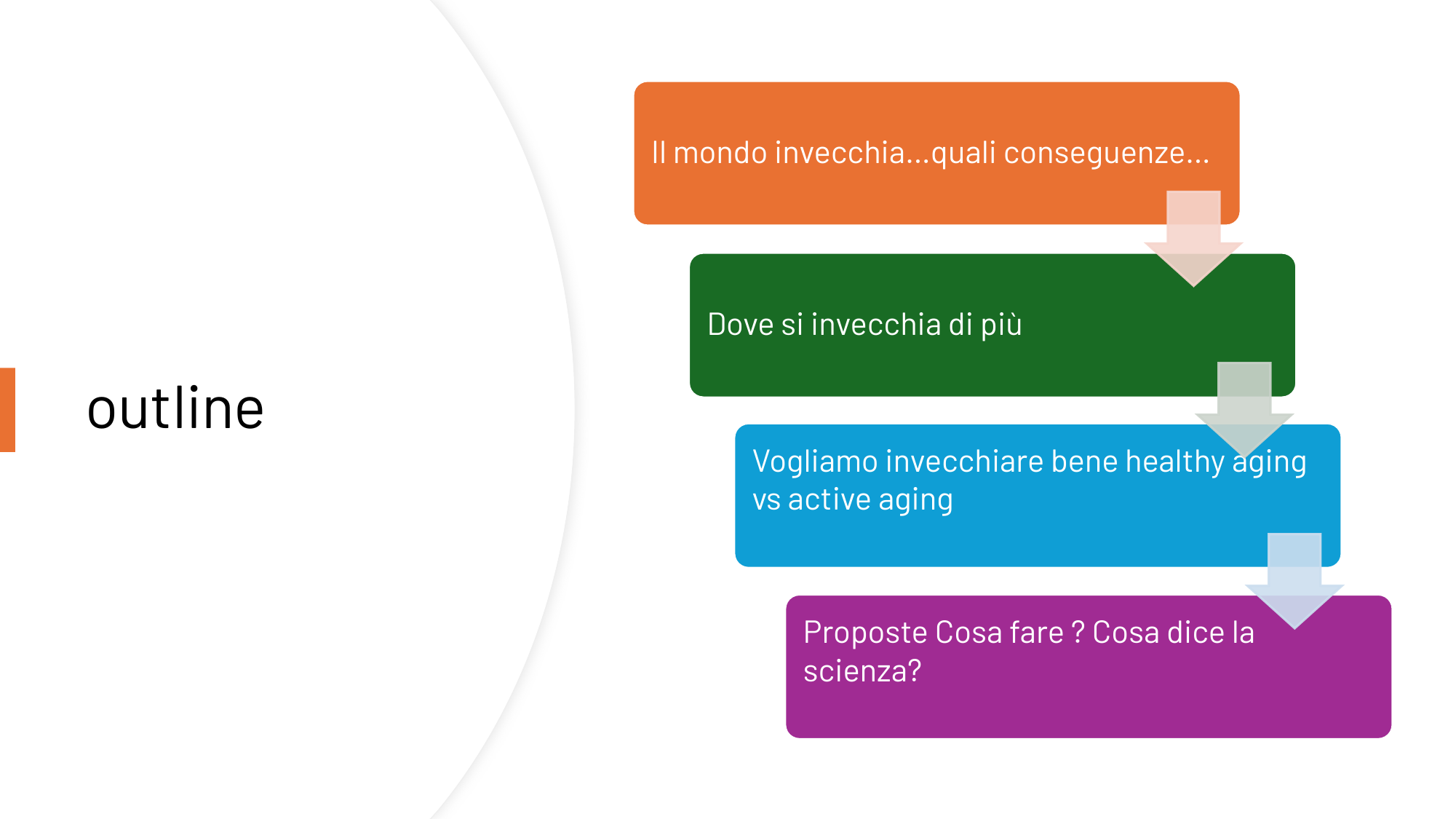

Il mondo invecchia…quali conseguenze…
Dove si invecchia di più
Vogliamo invecchiare bene healthy aging vs active aging

Proposte Cosa fare ? Cosa dice la scienza?

# outline